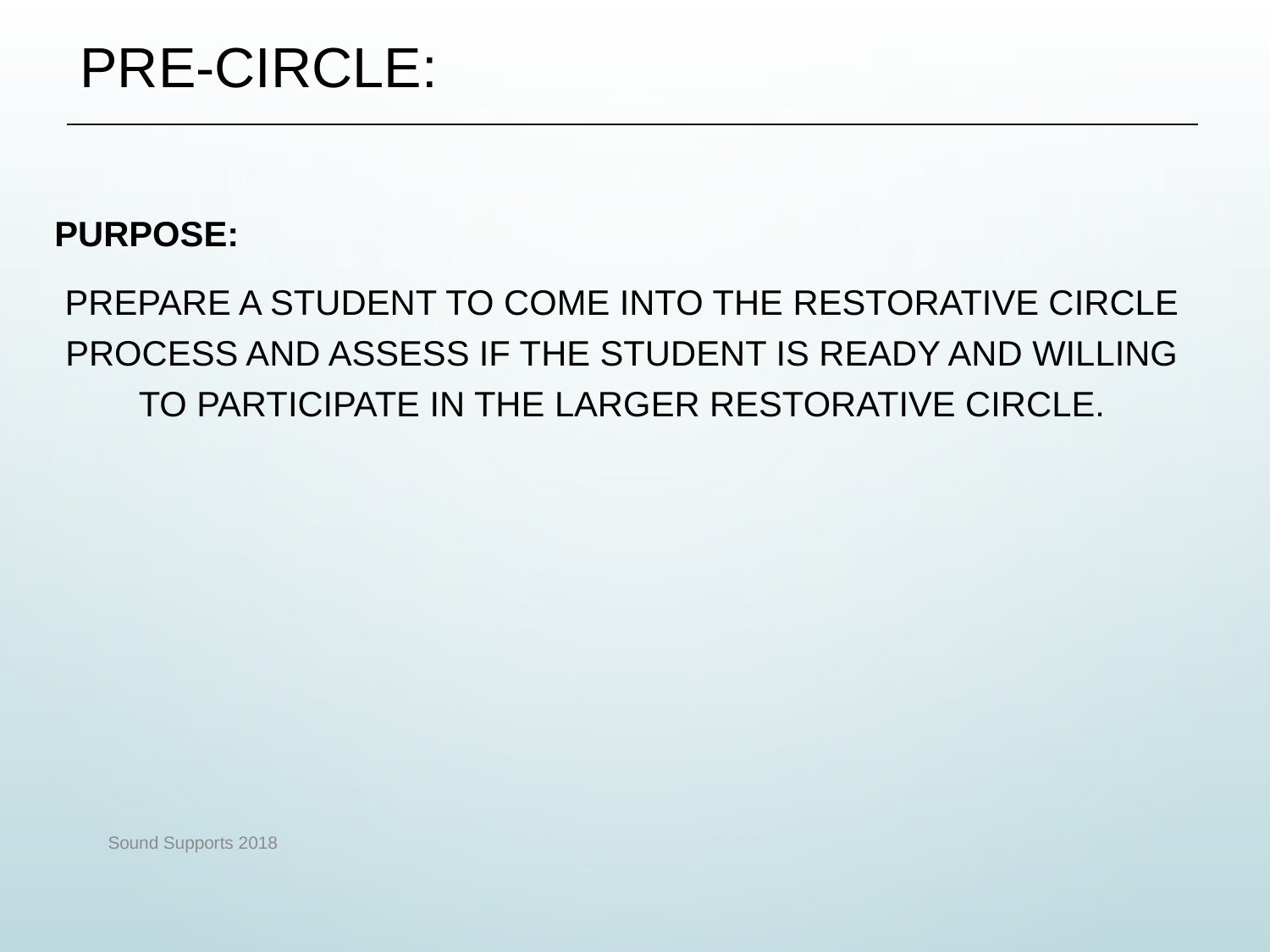

# PRE-CIRCLE:
Purpose:
Prepare a student to come into the restorative circle process and assess if the student is ready and willing to participate in the larger restorative circle.

Sound Supports 2018